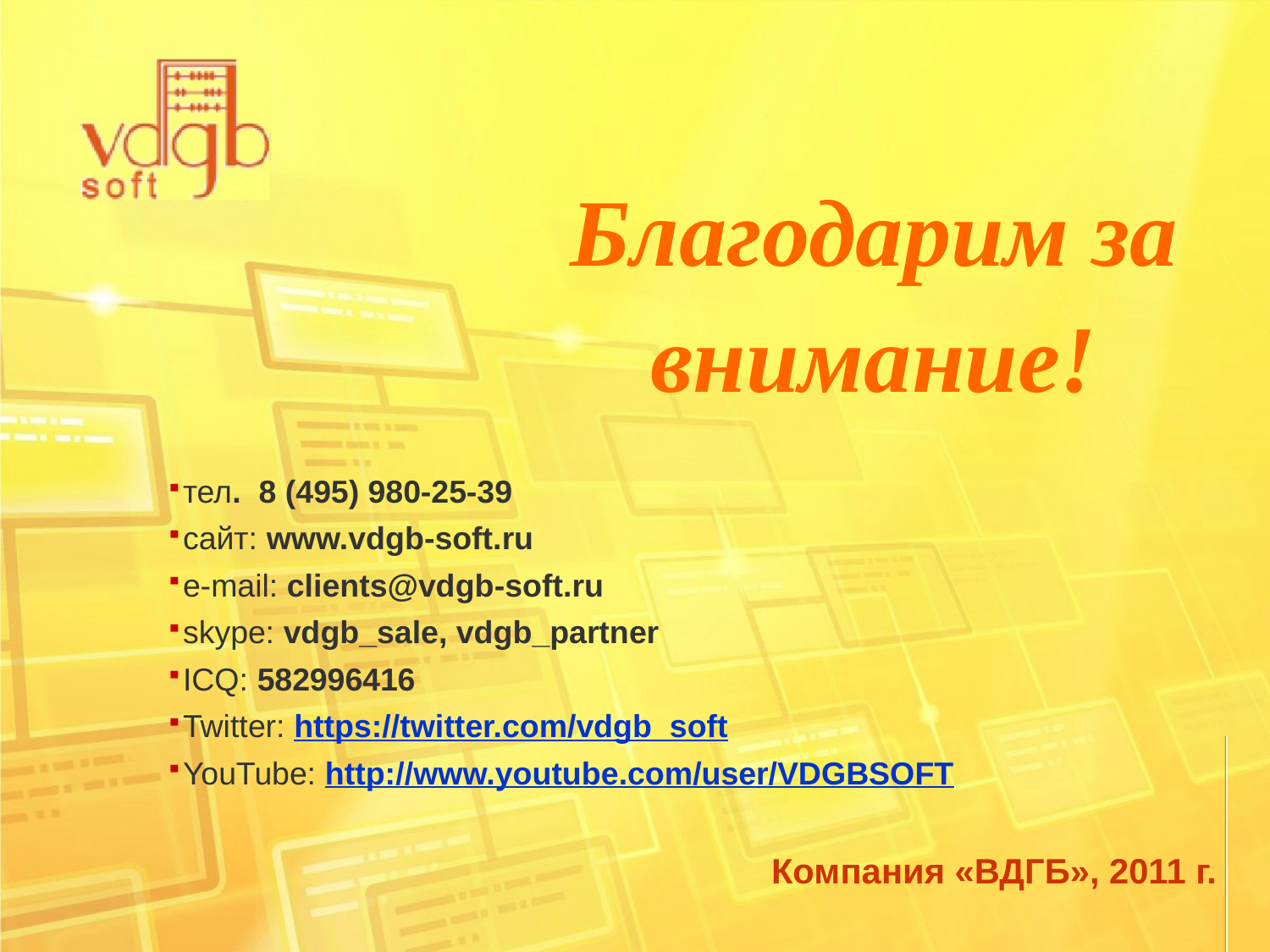

Благодарим за
внимание!
тел.  8 (495) 980-25-39
сайт: www.vdgb-soft.ru
е-mail: clients@vdgb-soft.ru
skype: vdgb_sale, vdgb_partner
ICQ: 582996416
Twitter: https://twitter.com/vdgb_soft
YouTube: http://www.youtube.com/user/VDGBSOFT

Компания «ВДГБ», 2011 г.